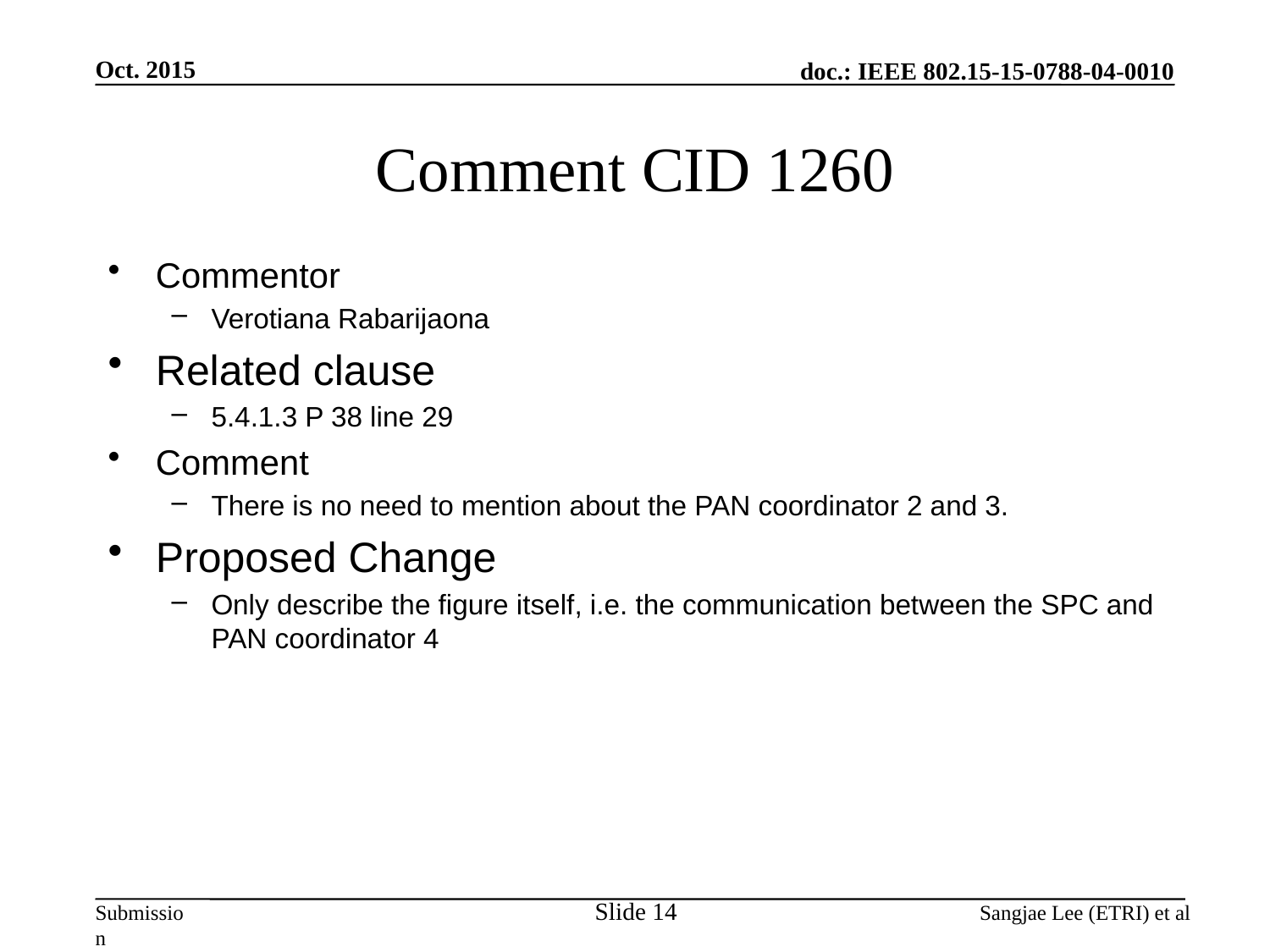

Oct. 2015
# Comment CID 1260
Commentor
Verotiana Rabarijaona
Related clause
5.4.1.3 P 38 line 29
Comment
There is no need to mention about the PAN coordinator 2 and 3.
Proposed Change
Only describe the figure itself, i.e. the communication between the SPC and PAN coordinator 4
Slide 14
Sangjae Lee (ETRI) et al